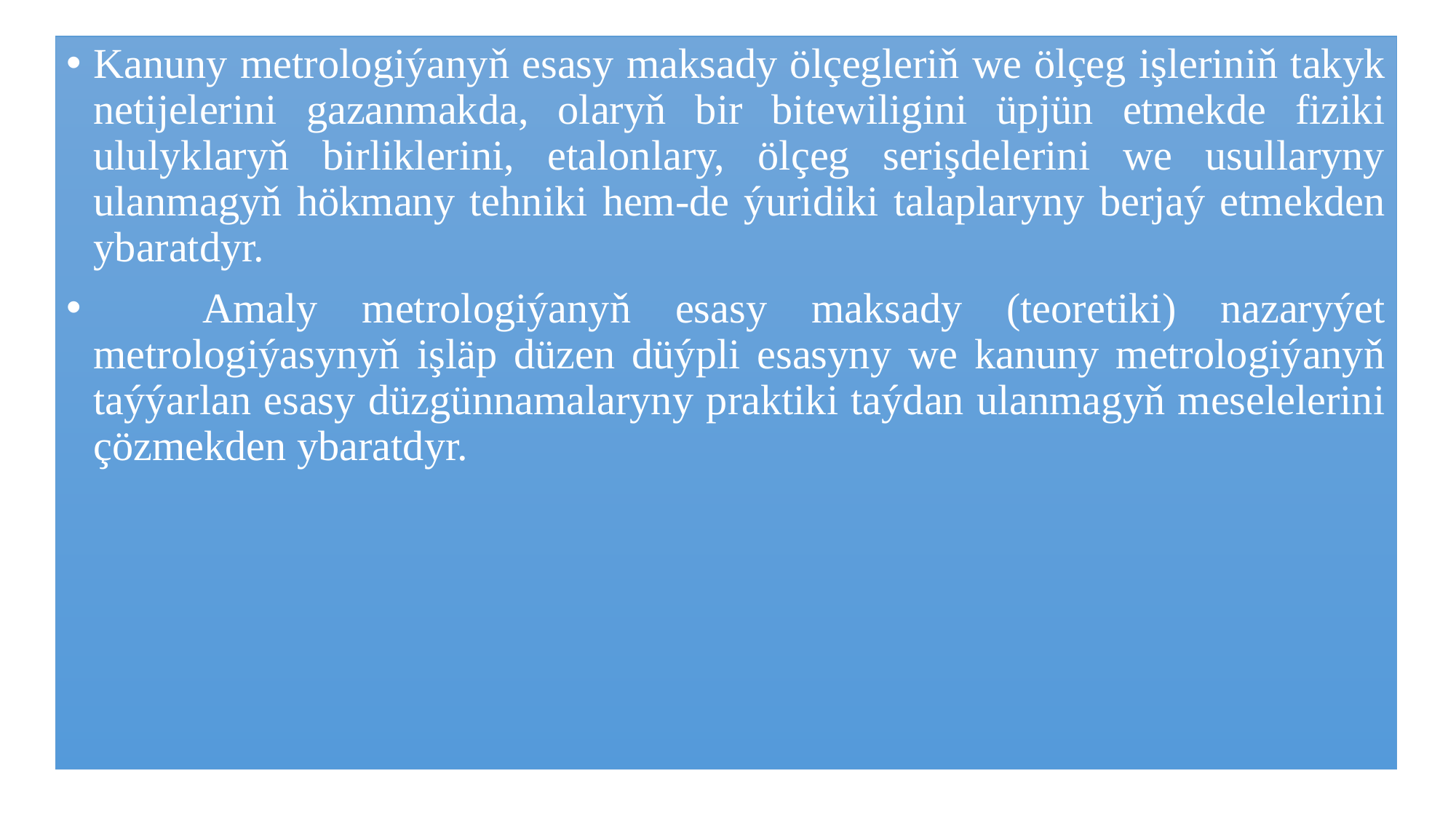

Kanuny metrologiýanyň esasy maksady ölçegleriň we ölçeg işleriniň takyk netijelerini gazanmakda, olaryň bir bitewiligini üpjün etmekde fiziki ululyklaryň birliklerini, etalonlary, ölçeg serişdelerini we usullaryny ulanmagyň hökmany tehniki hem-de ýuridiki talaplaryny berjaý etmekden ybaratdyr.
	Amaly metrologiýanyň esasy maksady (teoretiki) nazaryýet metrologiýasynyň işläp düzen düýpli esasyny we kanuny metrologiýanyň taýýarlan esasy düzgünnamalaryny praktiki taýdan ulanmagyň meselelerini çözmekden ybaratdyr.